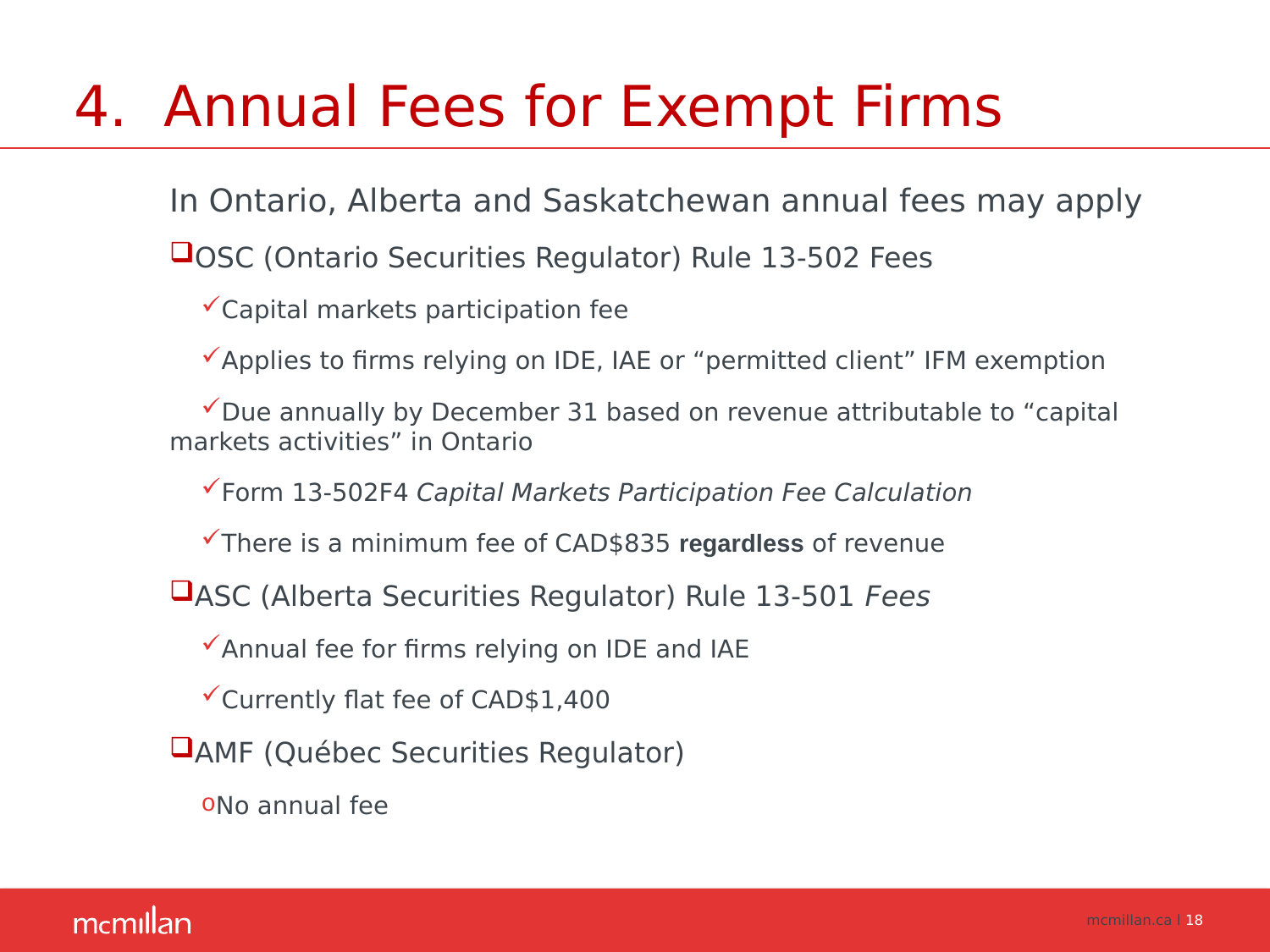

# 4.  Annual Fees for Exempt Firms
In Ontario, Alberta and Saskatchewan annual fees may apply
OSC (Ontario Securities Regulator) Rule 13-502 Fees
Capital markets participation fee
Applies to firms relying on IDE, IAE or “permitted client” IFM exemption
Due annually by December 31 based on revenue attributable to “capital markets activities” in Ontario
Form 13-502F4 Capital Markets Participation Fee Calculation
There is a minimum fee of CAD$835 regardless of revenue
ASC (Alberta Securities Regulator) Rule 13-501 Fees
Annual fee for firms relying on IDE and IAE
Currently flat fee of CAD$1,400
AMF (Québec Securities Regulator)
No annual fee